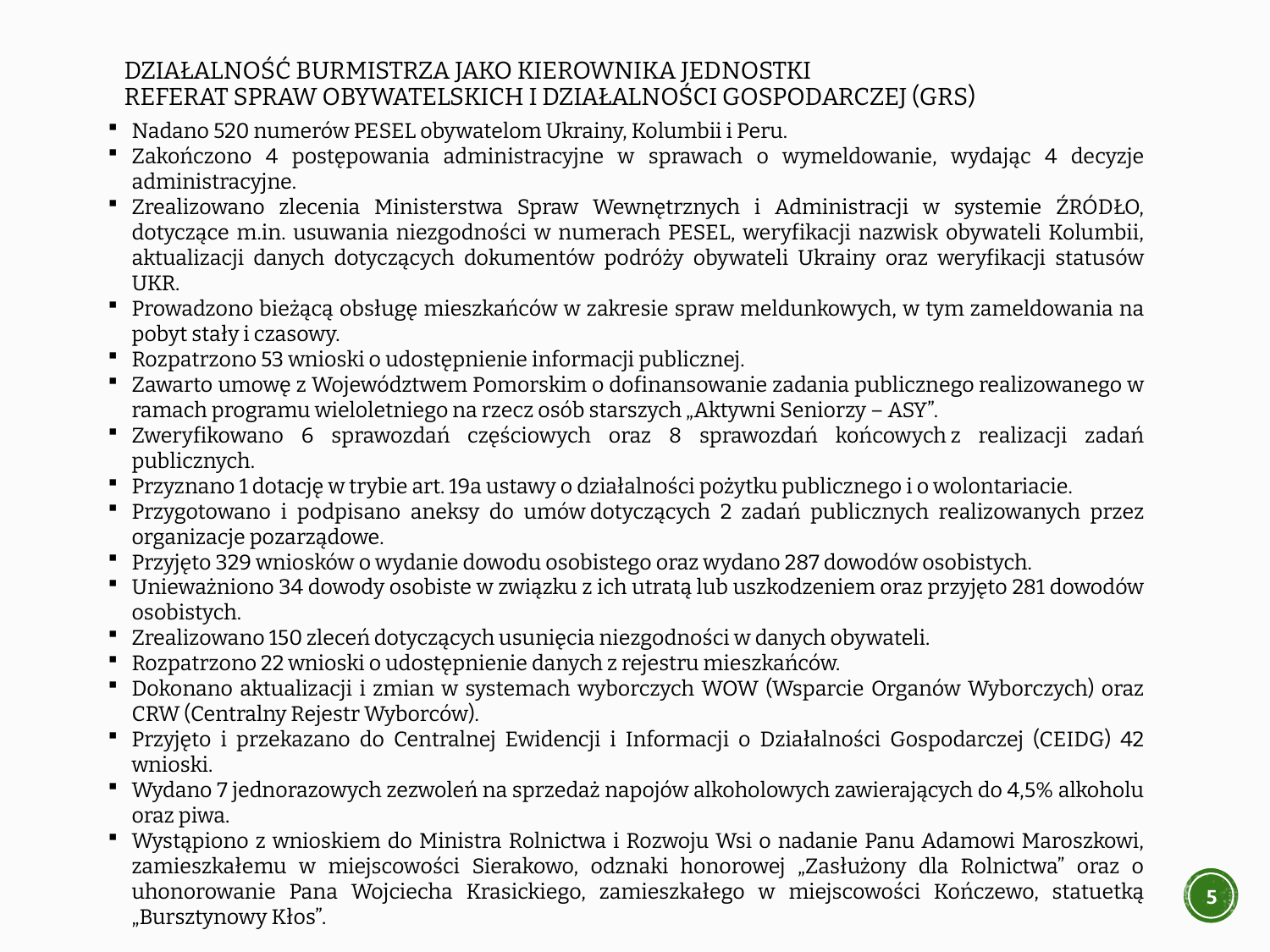

# Działalność burmistrza jako kierownika jednostki Referat Spraw Obywatelskich i Działalności Gospodarczej (GRS)

Nadano 520 numerów PESEL obywatelom Ukrainy, Kolumbii i Peru.
Zakończono 4 postępowania administracyjne w sprawach o wymeldowanie, wydając 4 decyzje administracyjne.
Zrealizowano zlecenia Ministerstwa Spraw Wewnętrznych i Administracji w systemie ŹRÓDŁO, dotyczące m.in. usuwania niezgodności w numerach PESEL, weryfikacji nazwisk obywateli Kolumbii, aktualizacji danych dotyczących dokumentów podróży obywateli Ukrainy oraz weryfikacji statusów UKR.
Prowadzono bieżącą obsługę mieszkańców w zakresie spraw meldunkowych, w tym zameldowania na pobyt stały i czasowy.
Rozpatrzono 53 wnioski o udostępnienie informacji publicznej.
Zawarto umowę z Województwem Pomorskim o dofinansowanie zadania publicznego realizowanego w ramach programu wieloletniego na rzecz osób starszych „Aktywni Seniorzy – ASY”.
Zweryfikowano 6 sprawozdań częściowych oraz 8 sprawozdań końcowych z realizacji zadań publicznych.
Przyznano 1 dotację w trybie art. 19a ustawy o działalności pożytku publicznego i o wolontariacie.
Przygotowano i podpisano aneksy do umów dotyczących 2 zadań publicznych realizowanych przez organizacje pozarządowe.
Przyjęto 329 wniosków o wydanie dowodu osobistego oraz wydano 287 dowodów osobistych.
Unieważniono 34 dowody osobiste w związku z ich utratą lub uszkodzeniem oraz przyjęto 281 dowodów osobistych.
Zrealizowano 150 zleceń dotyczących usunięcia niezgodności w danych obywateli.
Rozpatrzono 22 wnioski o udostępnienie danych z rejestru mieszkańców.
Dokonano aktualizacji i zmian w systemach wyborczych WOW (Wsparcie Organów Wyborczych) oraz CRW (Centralny Rejestr Wyborców).
Przyjęto i przekazano do Centralnej Ewidencji i Informacji o Działalności Gospodarczej (CEIDG) 42 wnioski.
Wydano 7 jednorazowych zezwoleń na sprzedaż napojów alkoholowych zawierających do 4,5% alkoholu oraz piwa.
Wystąpiono z wnioskiem do Ministra Rolnictwa i Rozwoju Wsi o nadanie Panu Adamowi Maroszkowi, zamieszkałemu w miejscowości Sierakowo, odznaki honorowej „Zasłużony dla Rolnictwa” oraz o uhonorowanie Pana Wojciecha Krasickiego, zamieszkałego w miejscowości Kończewo, statuetką „Bursztynowy Kłos”.

5